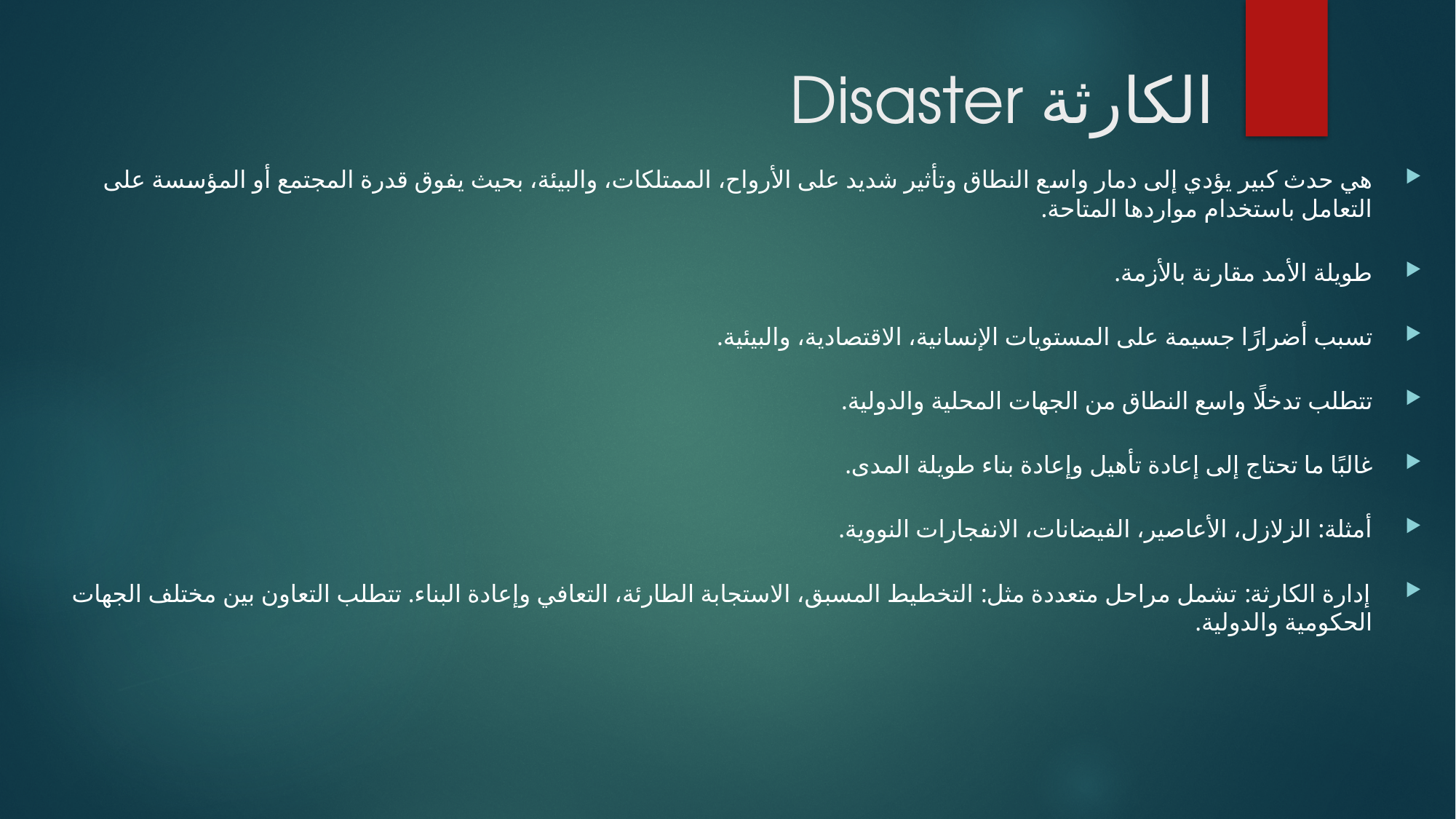

# الكارثة Disaster

هي حدث كبير يؤدي إلى دمار واسع النطاق وتأثير شديد على الأرواح، الممتلكات، والبيئة، بحيث يفوق قدرة المجتمع أو المؤسسة على التعامل باستخدام مواردها المتاحة.

طويلة الأمد مقارنة بالأزمة.

تسبب أضرارًا جسيمة على المستويات الإنسانية، الاقتصادية، والبيئية.

تتطلب تدخلًا واسع النطاق من الجهات المحلية والدولية.

غالبًا ما تحتاج إلى إعادة تأهيل وإعادة بناء طويلة المدى.

أمثلة: الزلازل، الأعاصير، الفيضانات، الانفجارات النووية.

إدارة الكارثة: تشمل مراحل متعددة مثل: التخطيط المسبق، الاستجابة الطارئة، التعافي وإعادة البناء. تتطلب التعاون بين مختلف الجهات الحكومية والدولية.